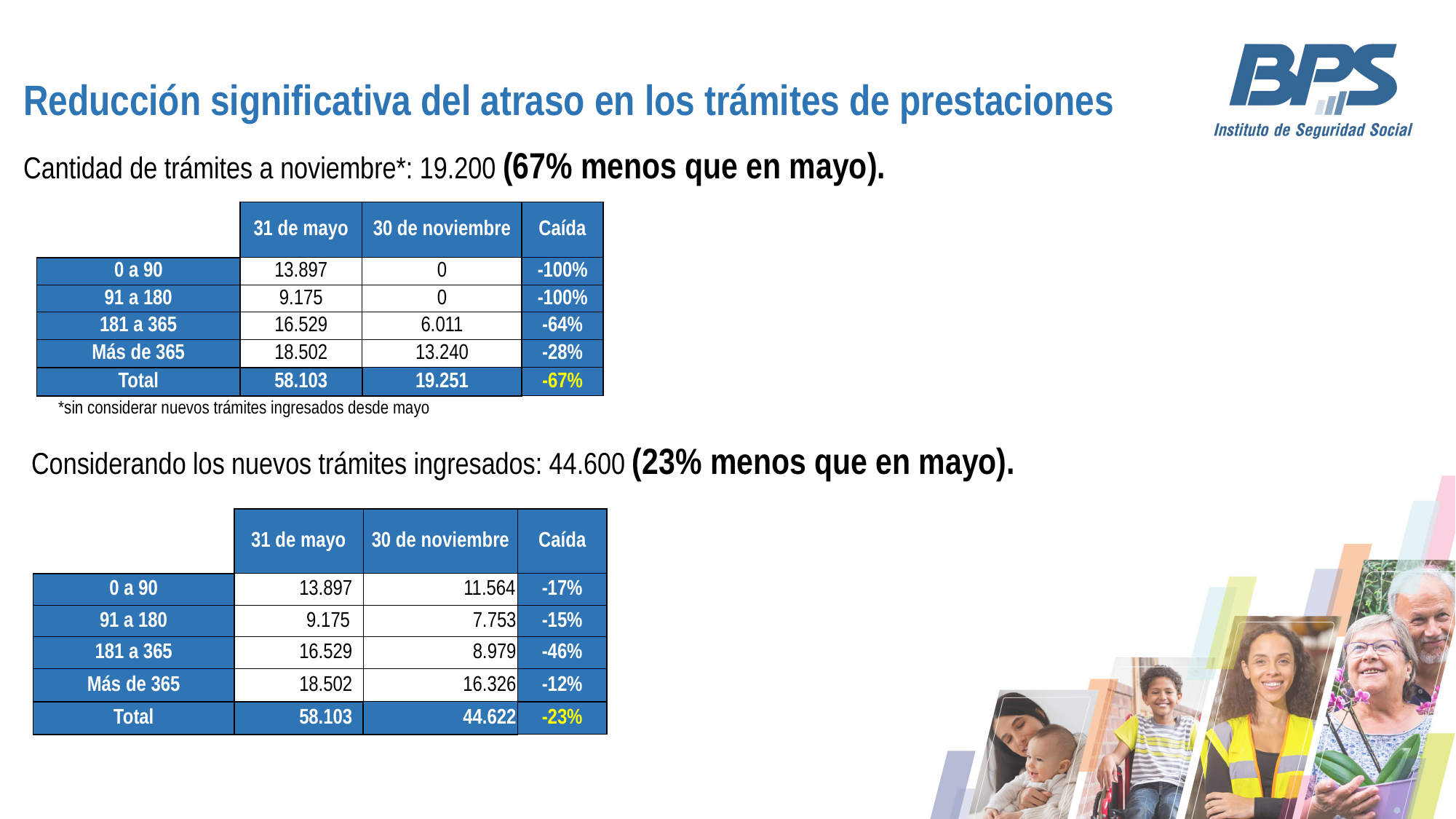

Reducción significativa del atraso en los trámites de prestaciones

Cantidad de trámites a noviembre*: 19.200 (67% menos que en mayo).
|  | 31 de mayo | 30 de noviembre | Caída |
| --- | --- | --- | --- |
| 0 a 90 | 13.897 | 0 | -100% |
| 91 a 180 | 9.175 | 0 | -100% |
| 181 a 365 | 16.529 | 6.011 | -64% |
| Más de 365 | 18.502 | 13.240 | -28% |
| Total | 58.103 | 19.251 | -67% |
*sin considerar nuevos trámites ingresados desde mayo
Considerando los nuevos trámites ingresados: 44.600 (23% menos que en mayo).
|  | 31 de mayo | 30 de noviembre | Caída |
| --- | --- | --- | --- |
| 0 a 90 | 13.897 | 11.564 | -17% |
| 91 a 180 | 9.175 | 7.753 | -15% |
| 181 a 365 | 16.529 | 8.979 | -46% |
| Más de 365 | 18.502 | 16.326 | -12% |
| Total | 58.103 | 44.622 | -23% |